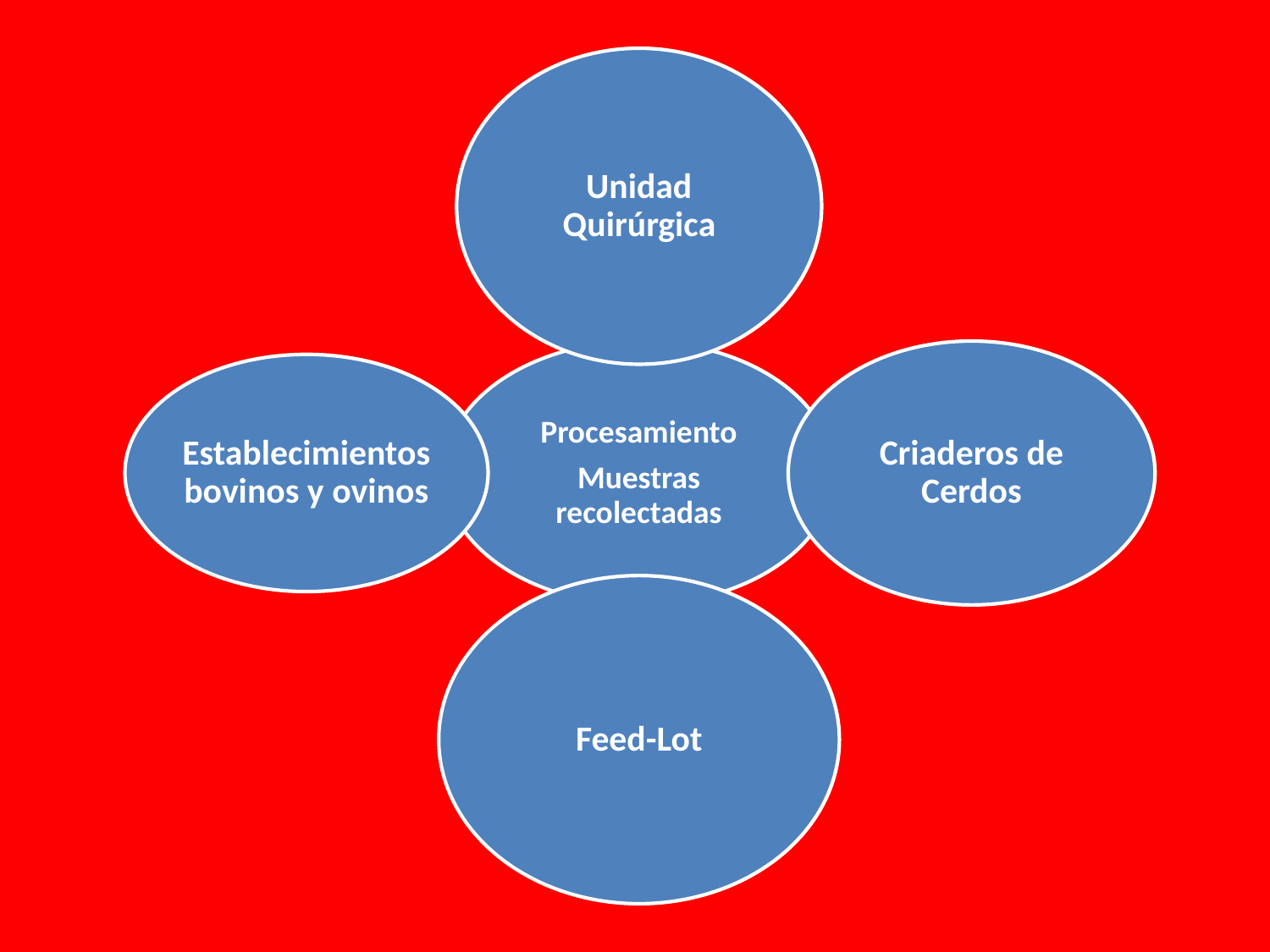

Procesamiento
Muestras recolectadas

Unidad Quirúrgica

Criaderos de Cerdos

Feed-Lot

Establecimientos bovinos y ovinos
#